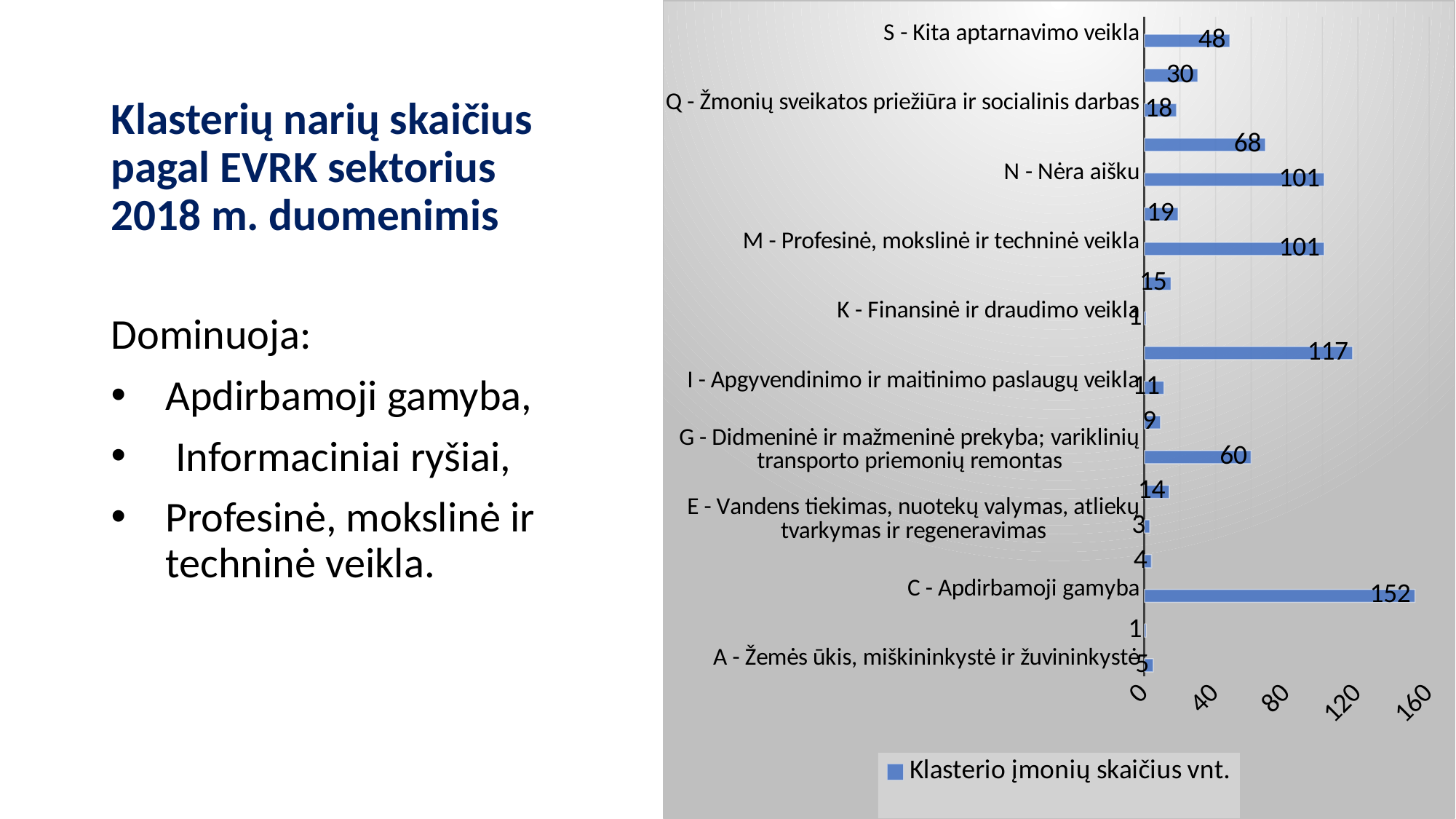

### Chart

| Category | Klasterio įmonių skaičius vnt.
 |  |
|---|---|---|
| A - Žemės ūkis, miškininkystė ir žuvininkystė | 5.0 | None |
| B - Kasyba ir karjerų eksplotavimas | 1.0 | None |
| C - Apdirbamoji gamyba | 152.0 | None |
| D - Elektros, dujų, garo tiekimas ir oro kondicionavimas | 4.0 | None |
| E - Vandens tiekimas, nuotekų valymas, atliekų tvarkymas ir regeneravimas | 3.0 | None |
| F - Statyba | 14.0 | None |
| G - Didmeninė ir mažmeninė prekyba; variklinių transporto priemonių remontas | 60.0 | None |
| H - Transportas ir saugojimas | 9.0 | None |
| I - Apgyvendinimo ir maitinimo paslaugų veikla | 11.0 | None |
| J - Informaciniai ryšiai | 117.0 | None |
| K - Finansinė ir draudimo veikla | 1.0 | None |
| L - Nekilnojamo turto operacijos | 15.0 | None |
| M - Profesinė, mokslinė ir techninė veikla | 101.0 | None |
| N - Administracinė ir aptarnavimo veikla | 19.0 | None |
| N - Nėra aišku | 101.0 | None |
| P - Švietimas | 68.0 | None |
| Q - Žmonių sveikatos priežiūra ir socialinis darbas | 18.0 | None |
| R - Meninė, pramoginė ir poilsio organizavimo veikla | 30.0 | None |
| S - Kita aptarnavimo veikla | 48.0 | None |
# Klasterių narių skaičius pagal EVRK sektorius 2018 m. duomenimis
Dominuoja:
Apdirbamoji gamyba,
 Informaciniai ryšiai,
Profesinė, mokslinė ir techninė veikla.